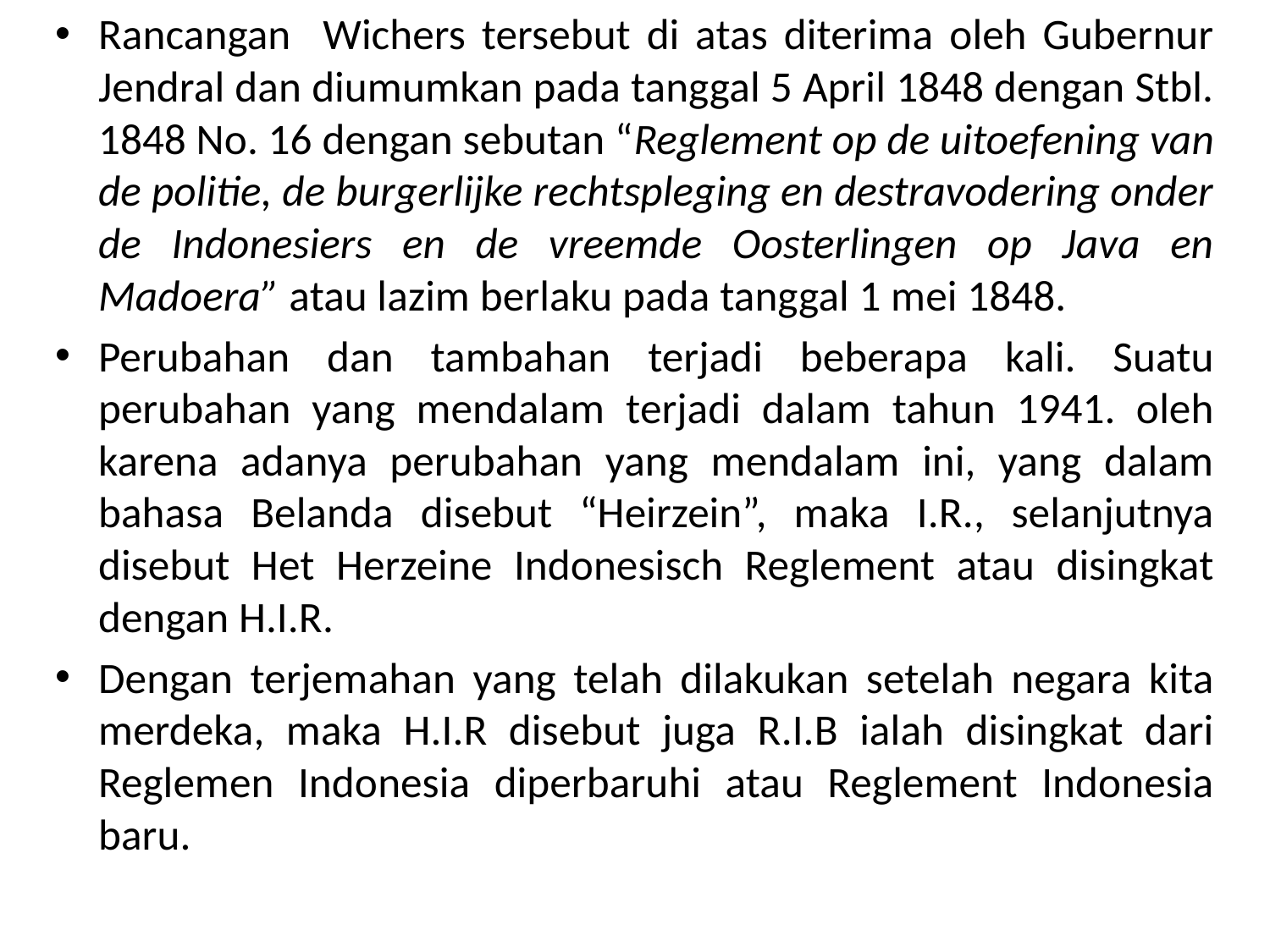

Rancangan  Wichers tersebut di atas diterima oleh Gubernur Jendral dan diumumkan pada tanggal 5 April 1848 dengan Stbl. 1848 No. 16 dengan sebutan “Reglement op de uitoefening van de politie, de burgerlijke rechtspleging en destravodering onder de Indonesiers en de vreemde Oosterlingen op Java en Madoera” atau lazim berlaku pada tanggal 1 mei 1848.
Perubahan dan tambahan terjadi beberapa kali. Suatu perubahan yang mendalam terjadi dalam tahun 1941. oleh karena adanya perubahan yang mendalam ini, yang dalam bahasa Belanda disebut “Heirzein”, maka I.R., selanjutnya disebut Het Herzeine Indonesisch Reglement atau disingkat dengan H.I.R.
Dengan terjemahan yang telah dilakukan setelah negara kita merdeka, maka H.I.R disebut juga R.I.B ialah disingkat dari Reglemen Indonesia diperbaruhi atau Reglement Indonesia baru.